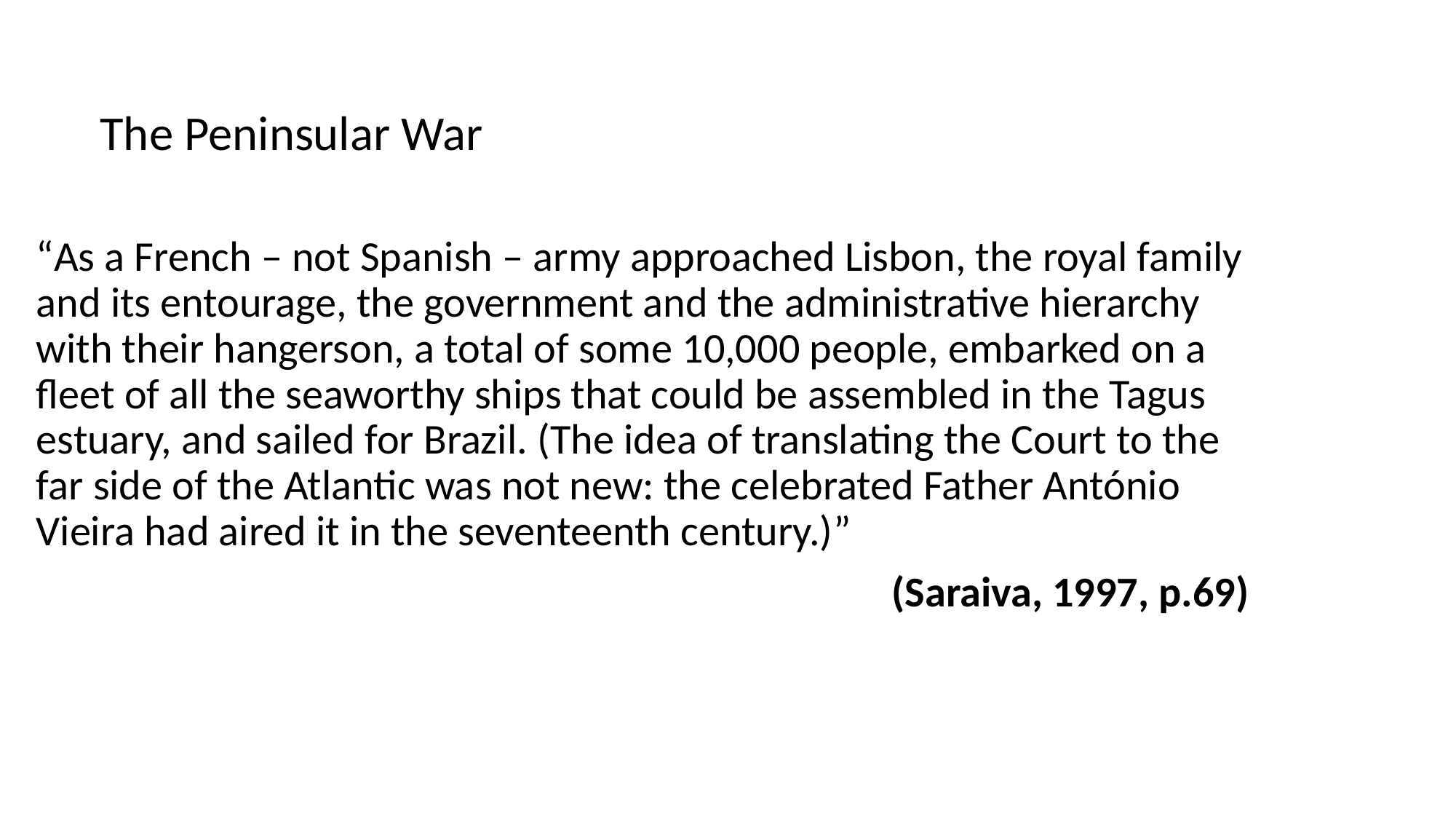

# The Peninsular War

“As a French – not Spanish – army approached Lisbon, the royal family and its entourage, the government and the administrative hierarchy with their hangerson, a total of some 10,000 people, embarked on a fleet of all the seaworthy ships that could be assembled in the Tagus estuary, and sailed for Brazil. (The idea of translating the Court to the far side of the Atlantic was not new: the celebrated Father António Vieira had aired it in the seventeenth century.)”
(Saraiva, 1997, p.69)